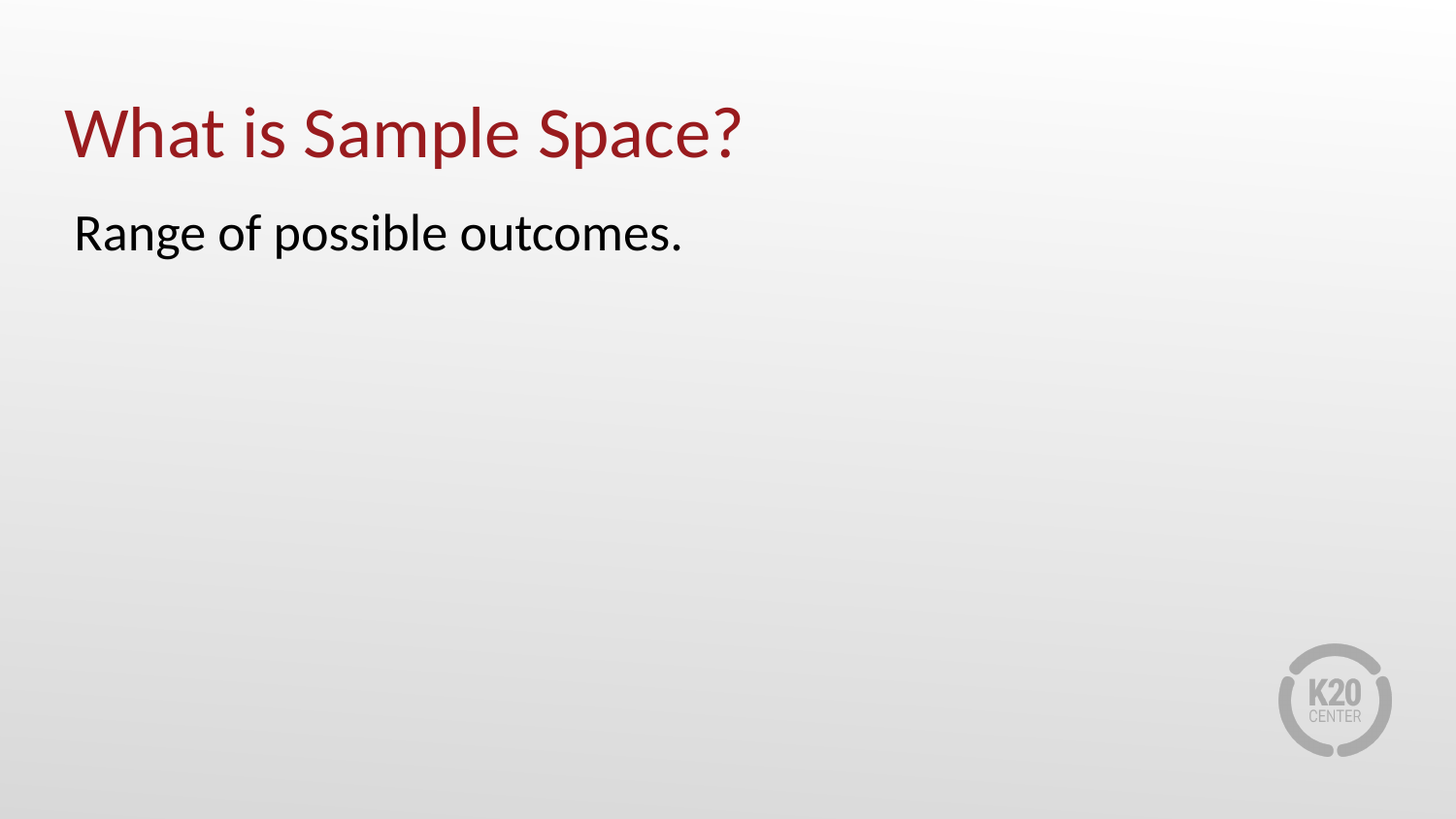

# What is Sample Space?
Range of possible outcomes.